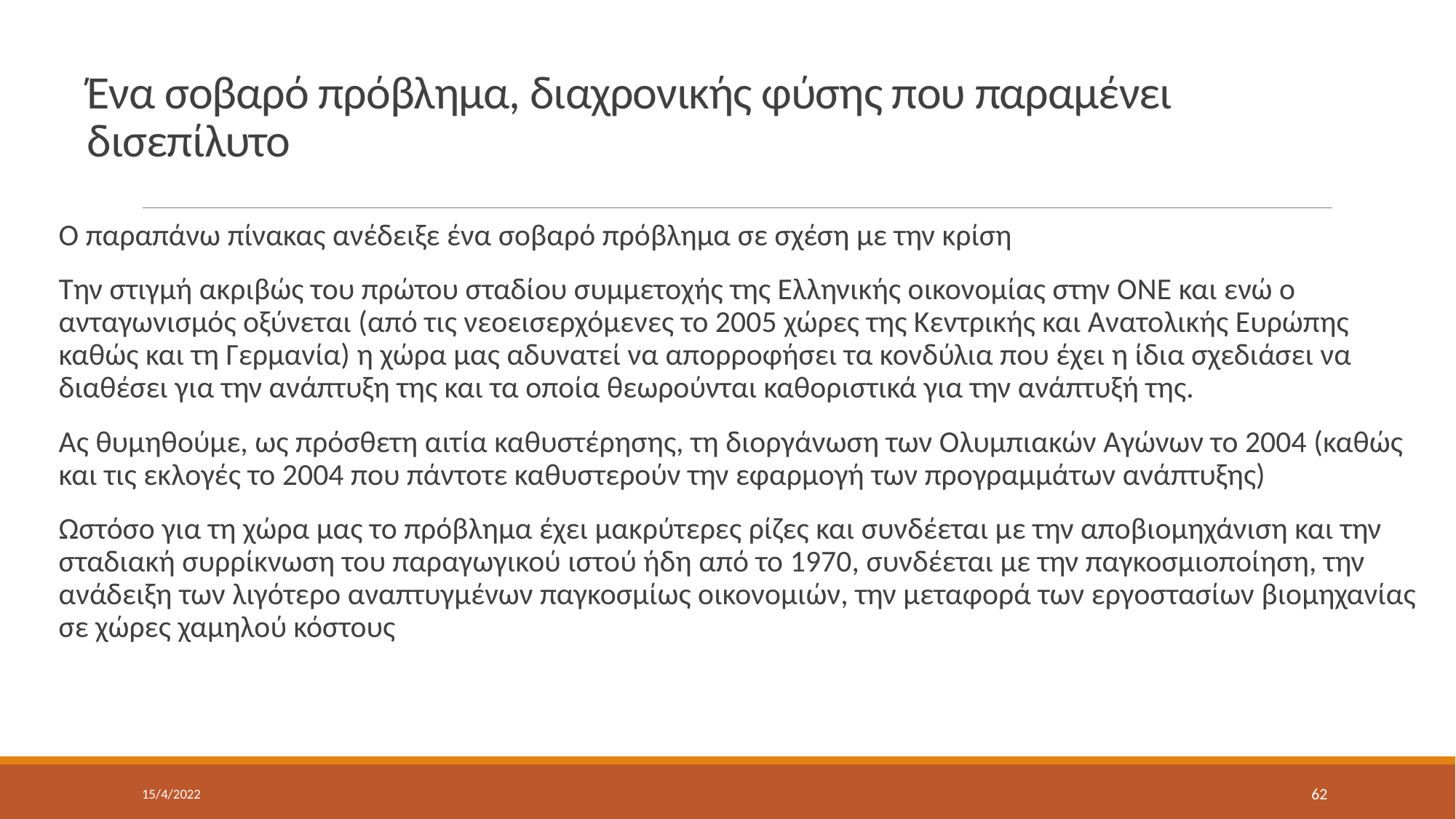

# Ένα σοβαρό πρόβλημα, διαχρονικής φύσης που παραμένει δισεπίλυτο
Ο παραπάνω πίνακας ανέδειξε ένα σοβαρό πρόβλημα σε σχέση με την κρίση
Την στιγμή ακριβώς του πρώτου σταδίου συμμετοχής της Ελληνικής οικονομίας στην ΟΝΕ και ενώ ο ανταγωνισμός οξύνεται (από τις νεοεισερχόμενες το 2005 χώρες της Κεντρικής και Ανατολικής Ευρώπης καθώς και τη Γερμανία) η χώρα μας αδυνατεί να απορροφήσει τα κονδύλια που έχει η ίδια σχεδιάσει να διαθέσει για την ανάπτυξη της και τα οποία θεωρούνται καθοριστικά για την ανάπτυξή της.
Ας θυμηθούμε, ως πρόσθετη αιτία καθυστέρησης, τη διοργάνωση των Ολυμπιακών Αγώνων το 2004 (καθώς και τις εκλογές το 2004 που πάντοτε καθυστερούν την εφαρμογή των προγραμμάτων ανάπτυξης)
Ωστόσο για τη χώρα μας το πρόβλημα έχει μακρύτερες ρίζες και συνδέεται με την αποβιομηχάνιση και την σταδιακή συρρίκνωση του παραγωγικού ιστού ήδη από το 1970, συνδέεται με την παγκοσμιοποίηση, την ανάδειξη των λιγότερο αναπτυγμένων παγκοσμίως οικονομιών, την μεταφορά των εργοστασίων βιομηχανίας σε χώρες χαμηλού κόστους

15/4/2022
62